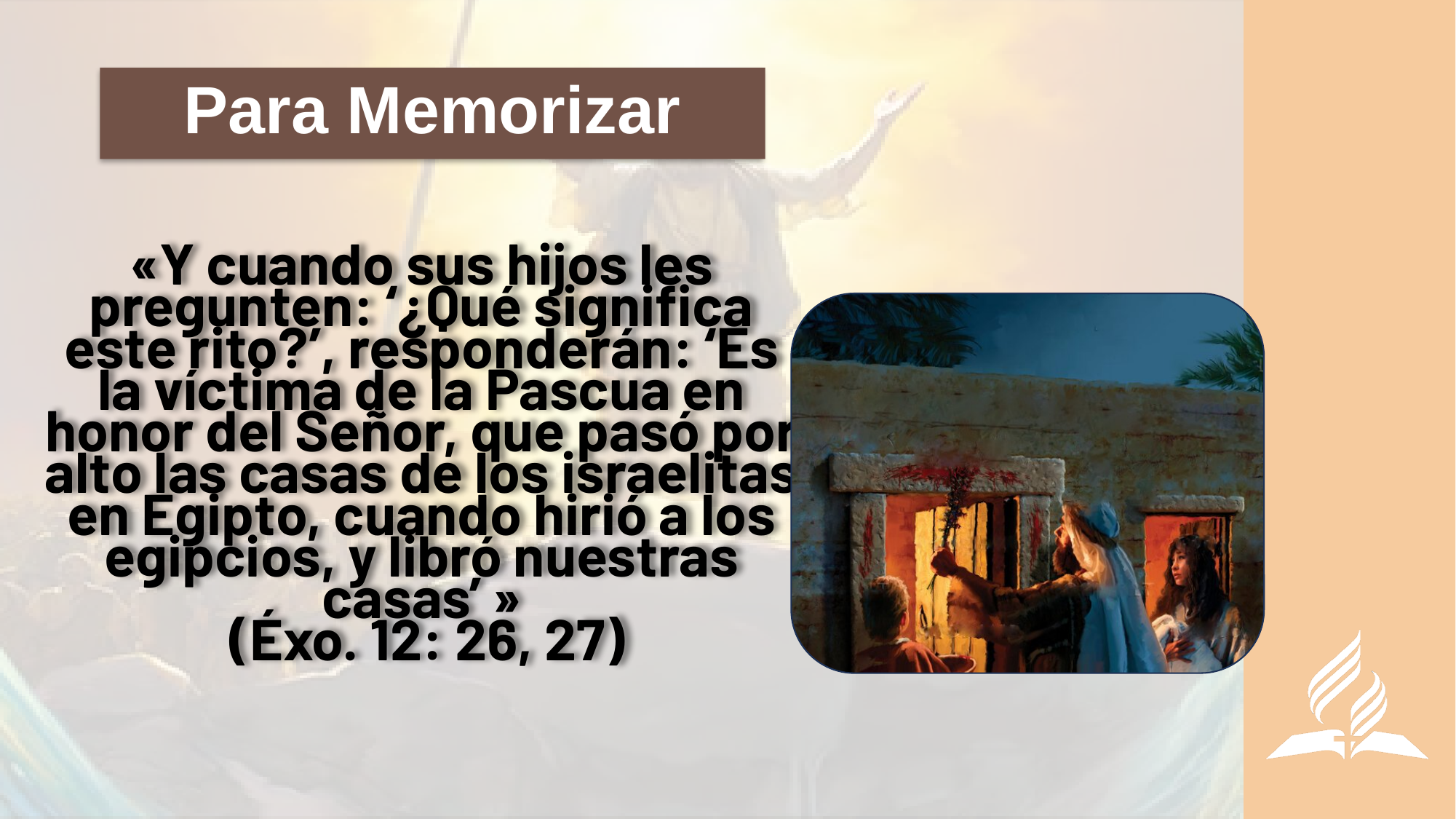

# Para Memorizar
«Y cuando sus hijos les pregunten: ‘¿Qué significa este rito?’, responderán: ‘Es la víctima de la Pascua en honor del Señor, que pasó por alto las casas de los israelitas en Egipto, cuando hirió a los egipcios, y libró nuestras casas’ »
 (Éxo. 12: 26, 27)